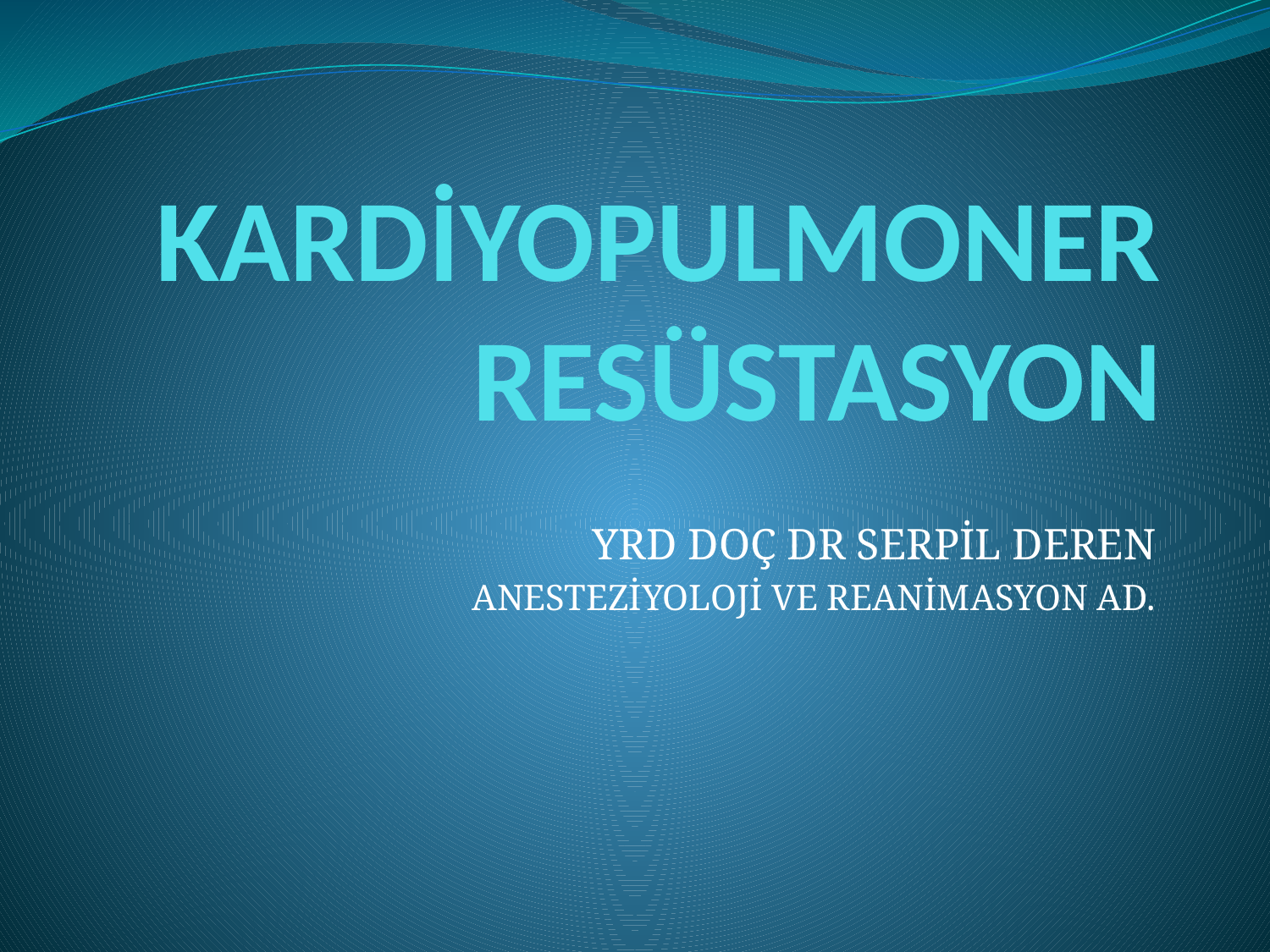

# KARDİYOPULMONER RESÜSTASYON

YRD DOÇ DR SERPİL DEREN
ANESTEZİYOLOJİ VE REANİMASYON AD.